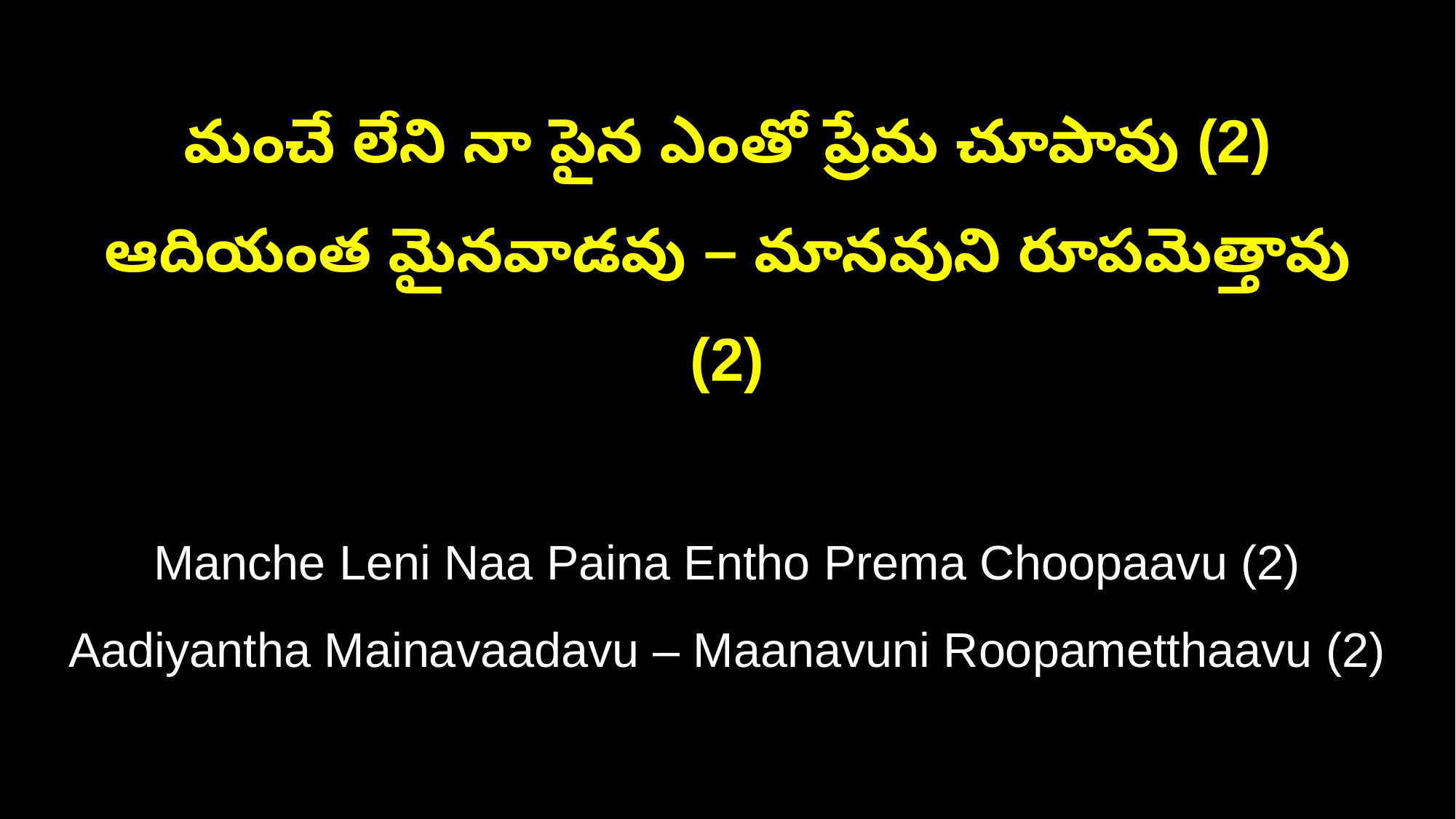

మంచే లేని నా పైన ఎంతో ప్రేమ చూపావు (2)
ఆదియంత మైనవాడవు – మానవుని రూపమెత్తావు (2)
Manche Leni Naa Paina Entho Prema Choopaavu (2)
Aadiyantha Mainavaadavu – Maanavuni Roopametthaavu (2)